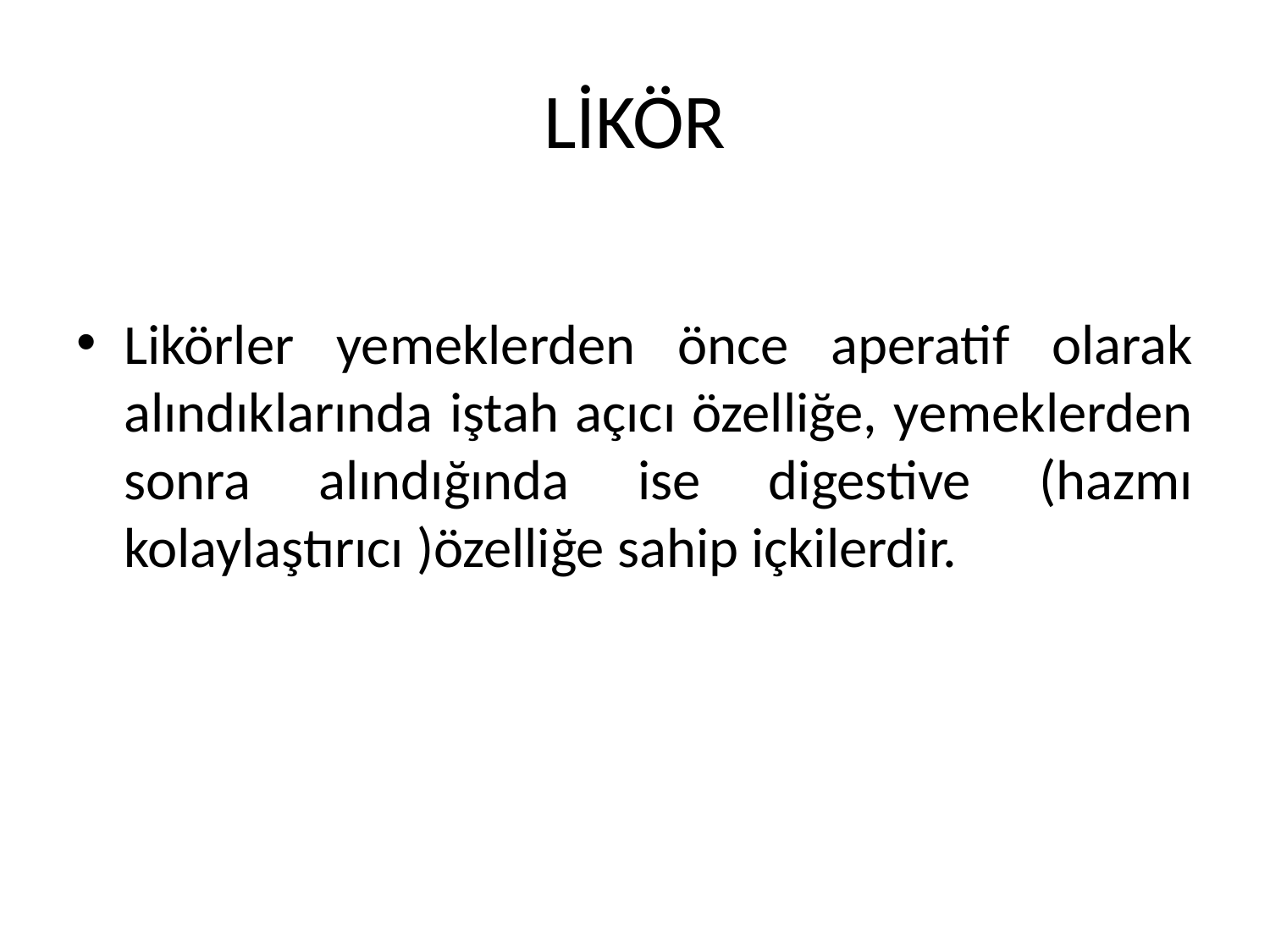

# LİKÖR

Likörler yemeklerden önce aperatif olarak alındıklarında iştah açıcı özelliğe, yemeklerden sonra alındığında ise digestive (hazmı kolaylaştırıcı )özelliğe sahip içkilerdir.